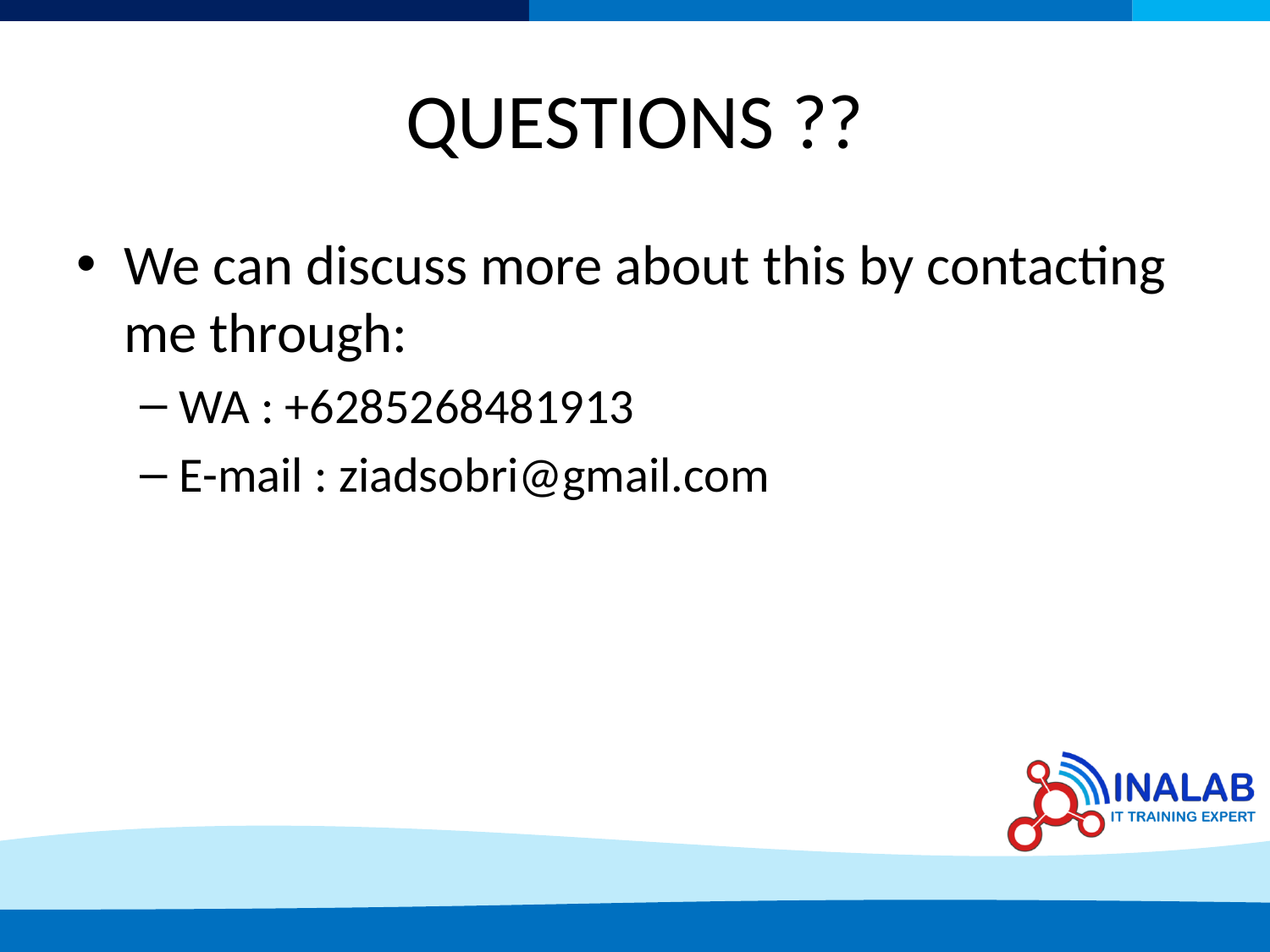

# QUESTIONS ??
We can discuss more about this by contacting me through:
WA : +6285268481913
E-mail : ziadsobri@gmail.com